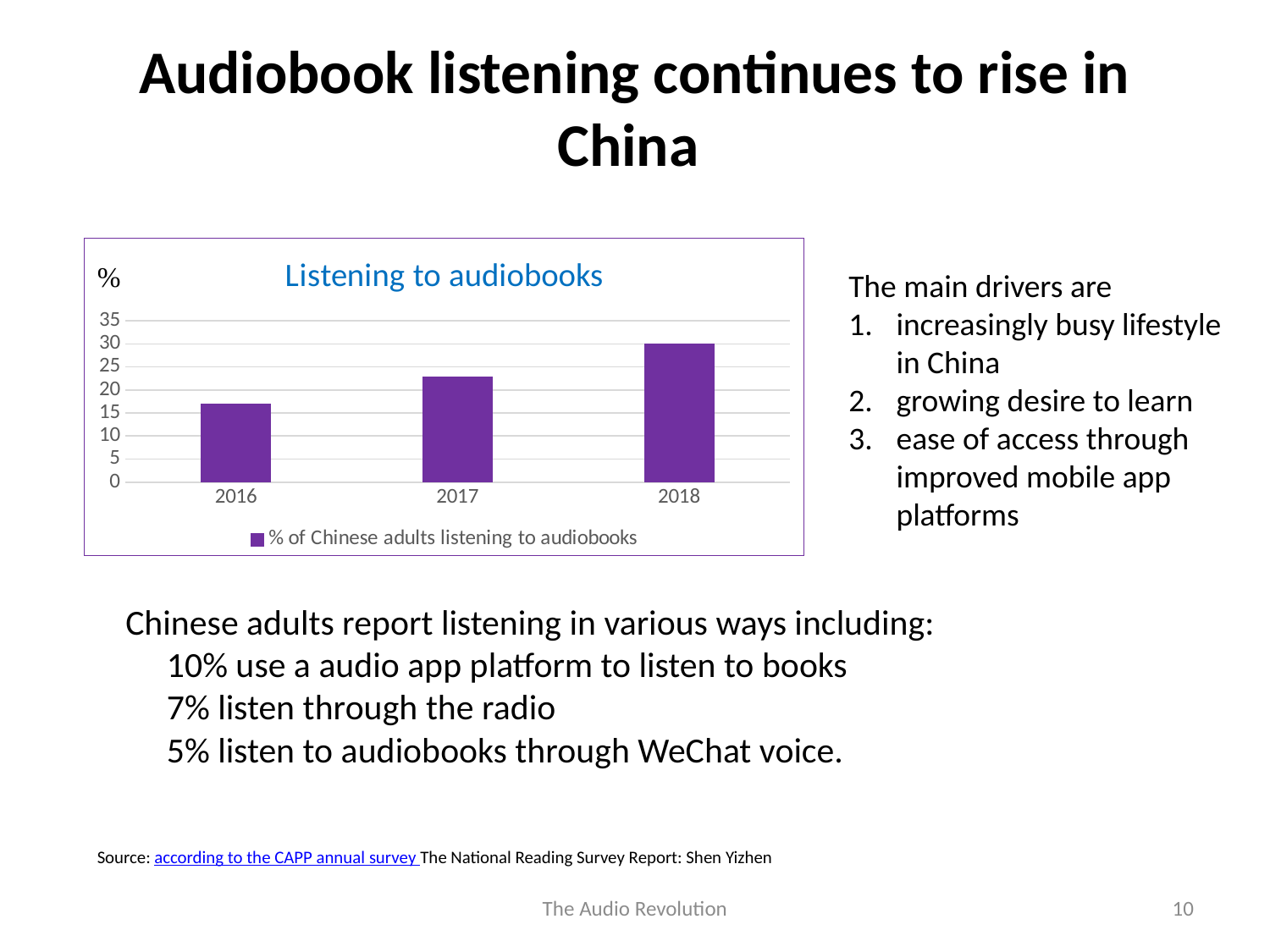

# Audiobook listening continues to rise in China

### Chart: Listening to audiobooks

| Category | % of Chinese adults listening to audiobooks |
|---|---|
| 2016 | 17.0 |
| 2017 | 22.8 |
| 2018 | 30.0 |
The main drivers are
increasingly busy lifestyle in China
growing desire to learn
ease of access through improved mobile app platforms
 Chinese adults report listening in various ways including:
      10% use a audio app platform to listen to books
      7% listen through the radio
      5% listen to audiobooks through WeChat voice.
Source: according to the CAPP annual survey The National Reading Survey Report: Shen Yizhen

The Audio Revolution
10